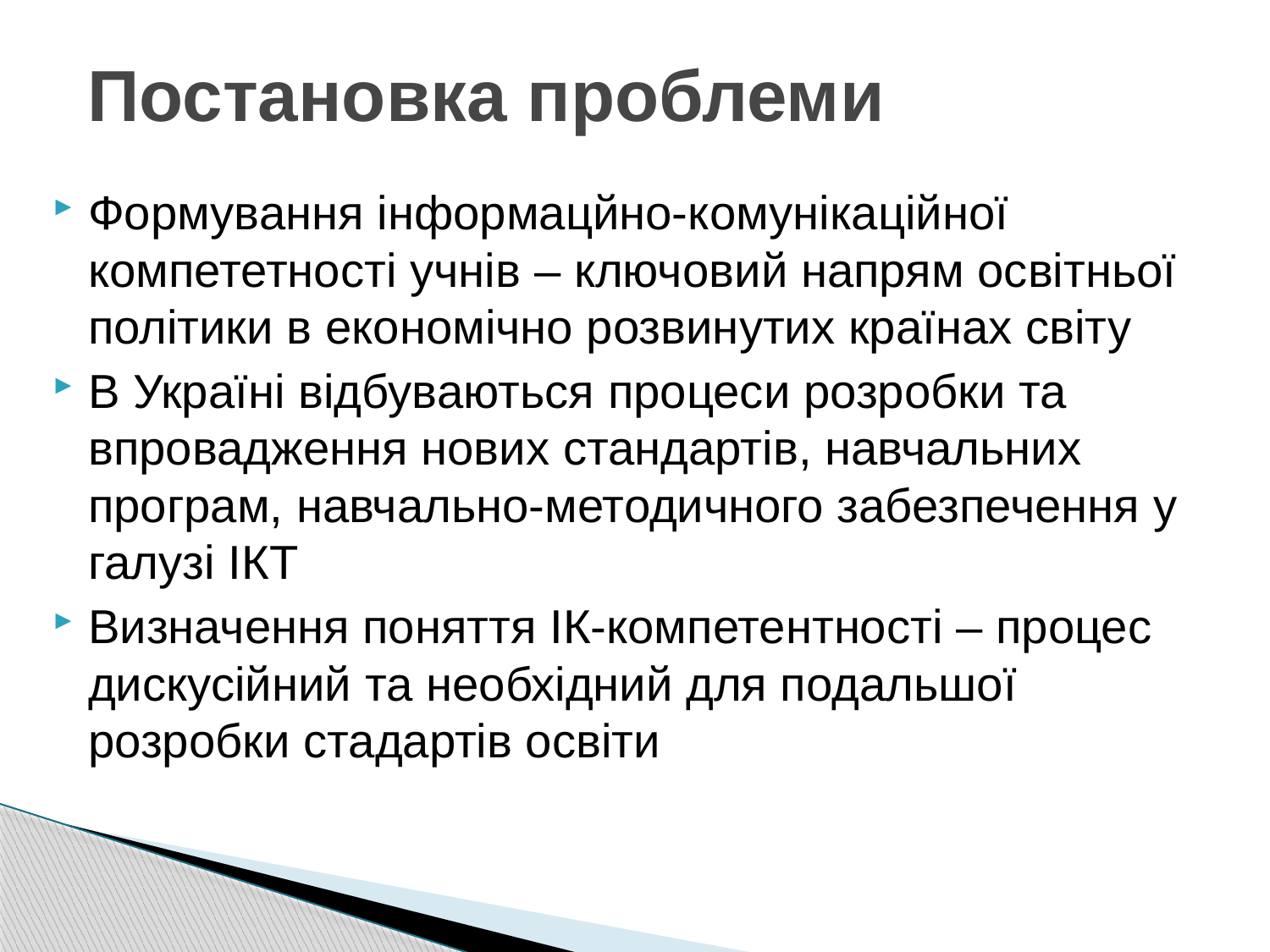

# Постановка проблеми
Формування інформацйно-комунікаційної компететності учнів – ключовий напрям освітньої політики в економічно розвинутих країнах світу
В Україні відбуваються процеси розробки та впровадження нових стандартів, навчальних програм, навчально-методичного забезпечення у галузі ІКТ
Визначення поняття ІК-компетентності – процес дискусійний та необхідний для подальшої розробки стадартів освіти